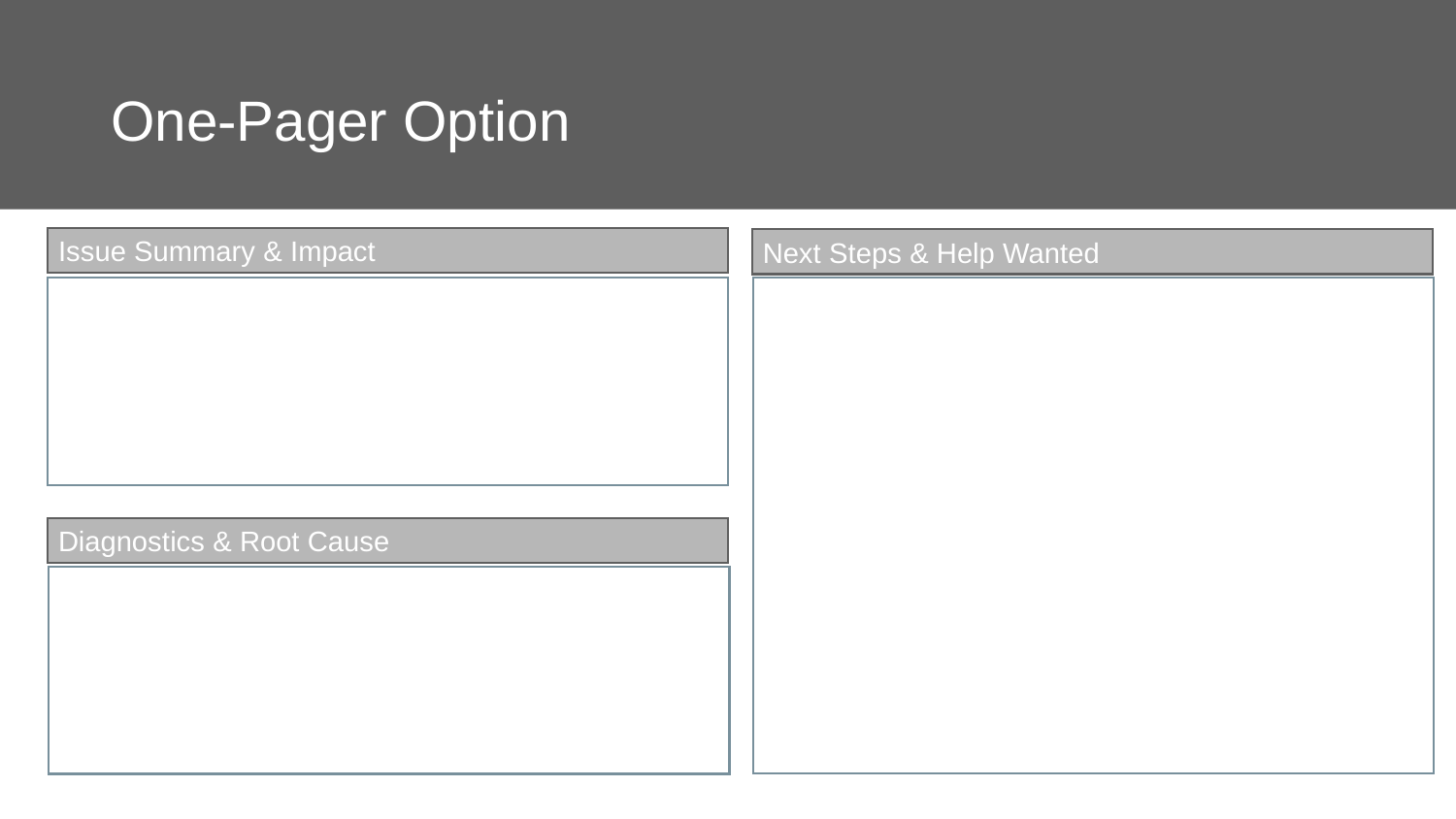

# One-Pager Option
Issue Summary & Impact
Next Steps & Help Wanted

Diagnostics & Root Cause